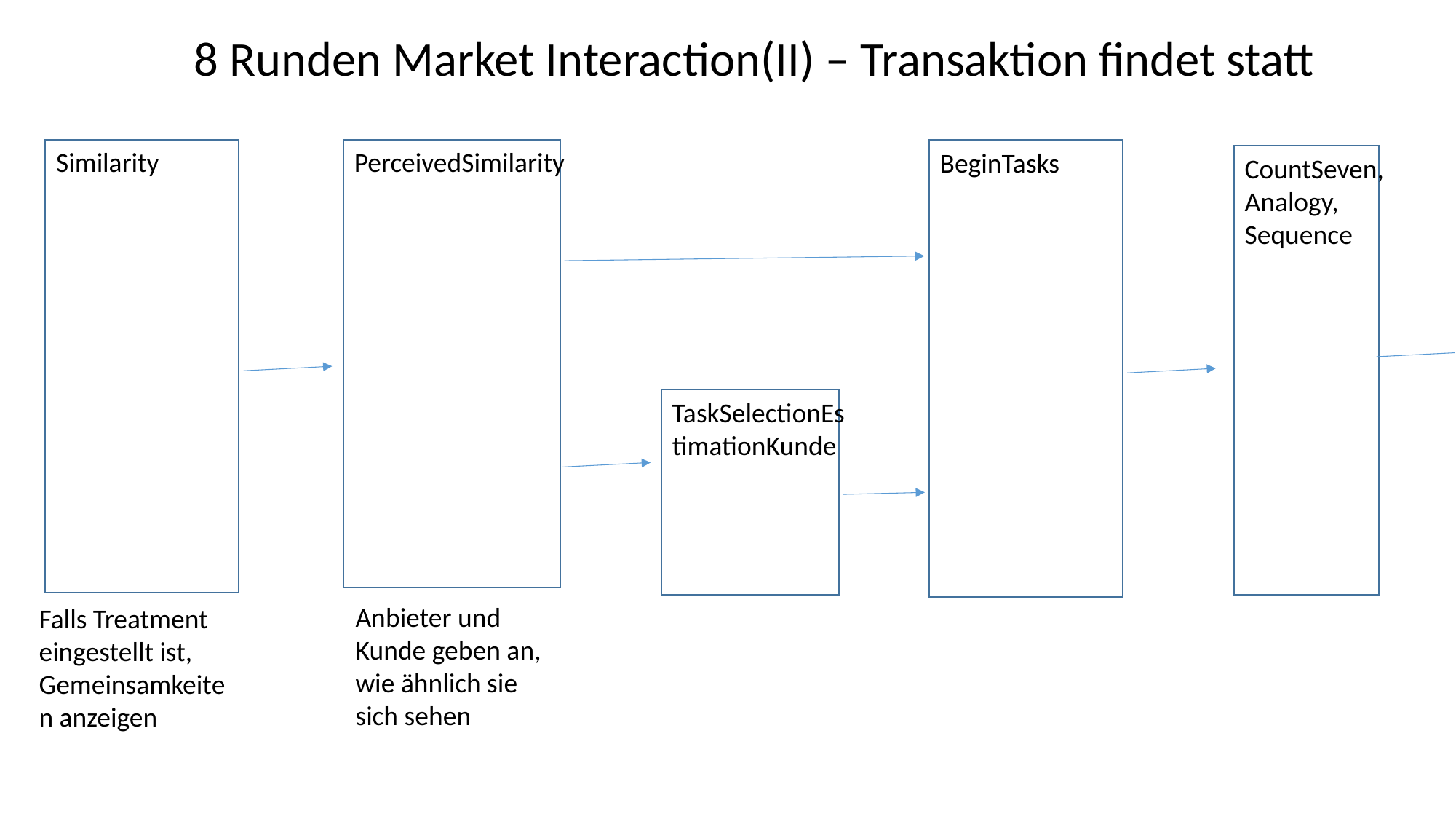

8 Runden Market Interaction(II) – Transaktion findet statt

Similarity

PerceivedSimilarity

BeginTasks

CountSeven,
Analogy,
Sequence

TaskSelectionEstimationKunde
Anbieter und Kunde geben an, wie ähnlich sie sich sehen

Falls Treatment eingestellt ist, Gemeinsamkeiten anzeigen